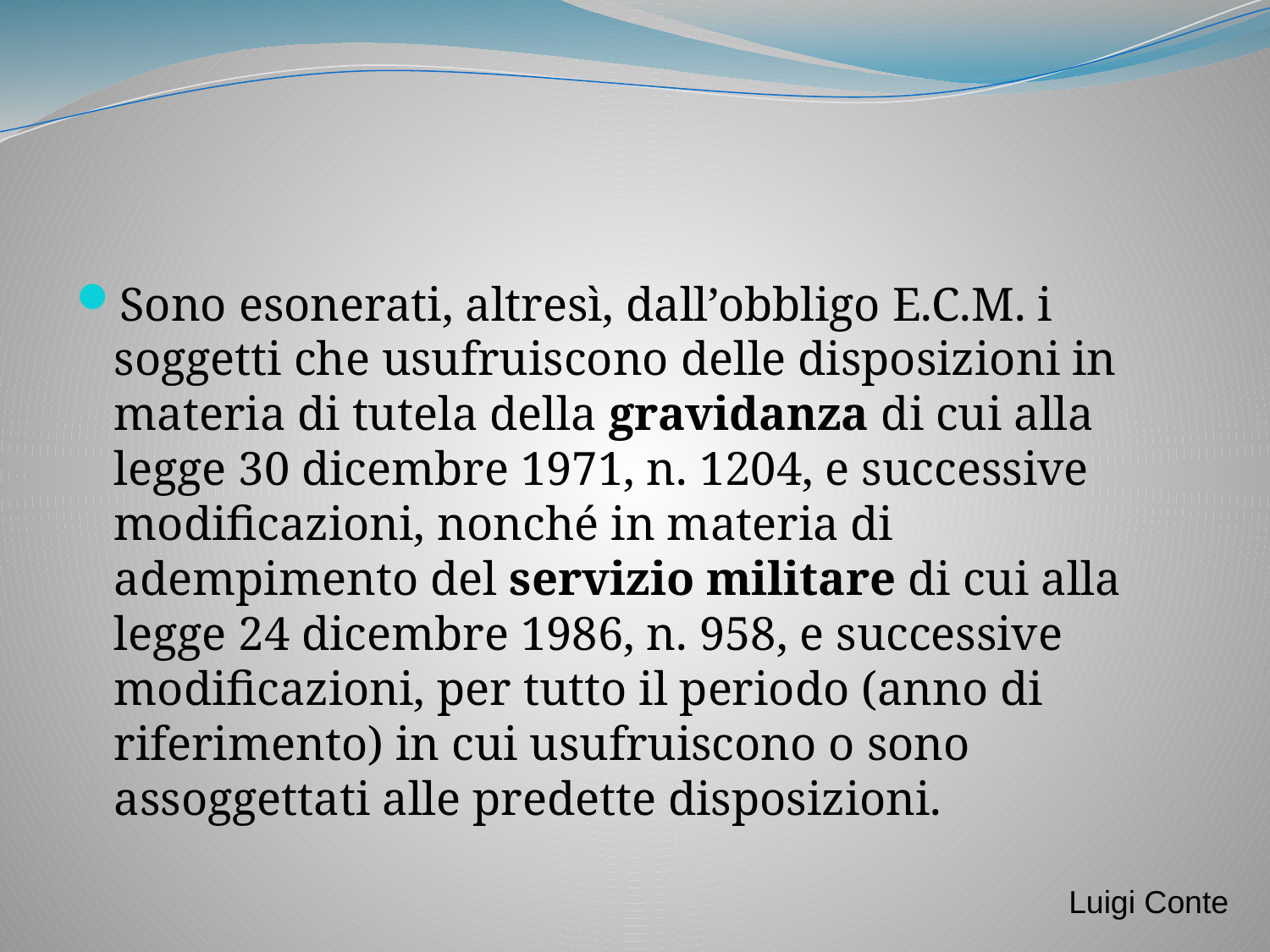

Sono esonerati, altresì, dall’obbligo E.C.M. i soggetti che usufruiscono delle disposizioni in materia di tutela della gravidanza di cui alla legge 30 dicembre 1971, n. 1204, e successive modificazioni, nonché in materia di adempimento del servizio militare di cui alla legge 24 dicembre 1986, n. 958, e successive modificazioni, per tutto il periodo (anno di riferimento) in cui usufruiscono o sono assoggettati alle predette disposizioni.

Luigi Conte